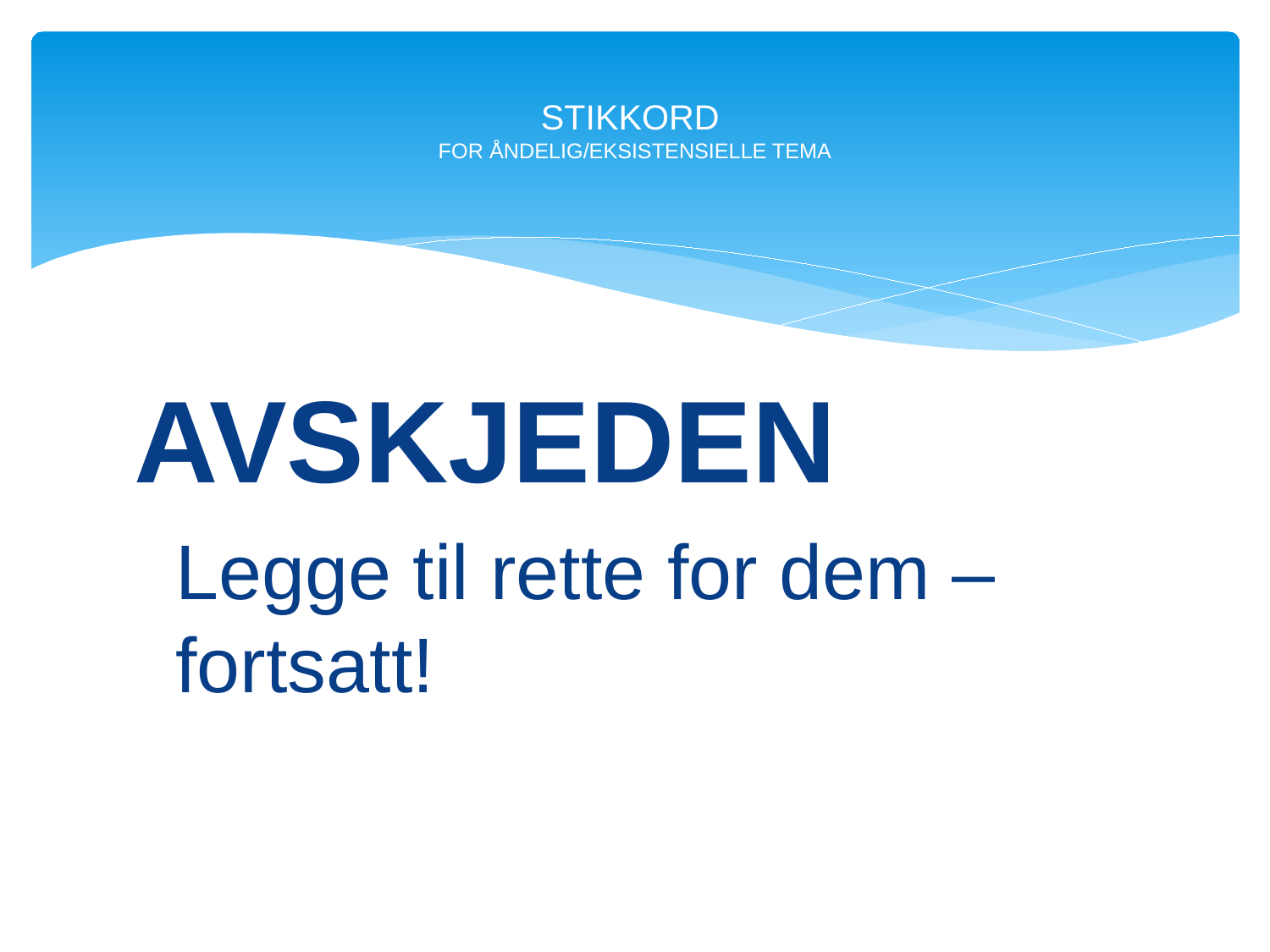

# STIKKORD FOR ÅNDELIG/EKSISTENSIELLE TEMA

AVSKJEDEN
Legge til rette for dem – fortsatt!